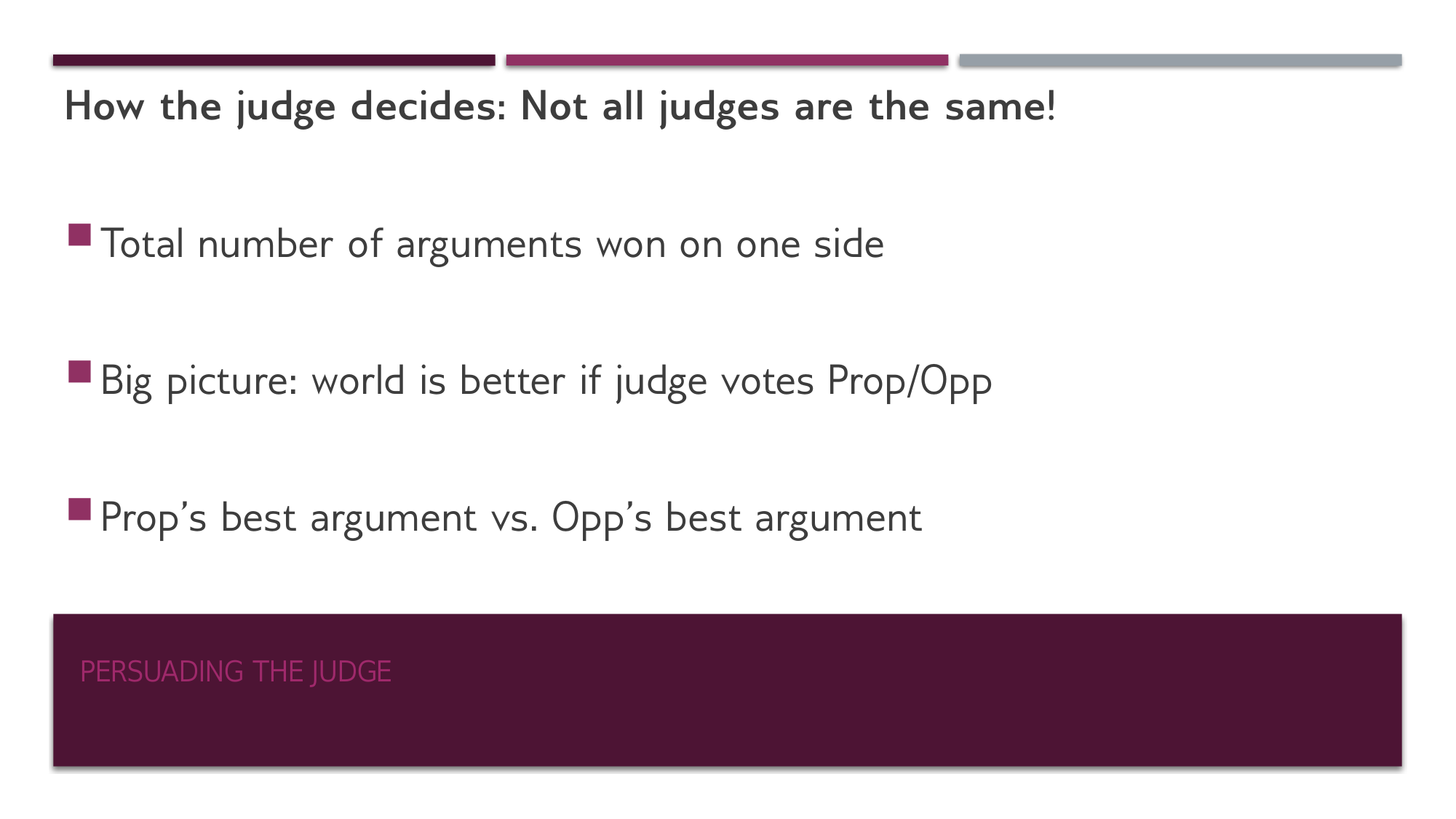

How the judge decides: Not all judges are the same!

Total number of arguments won on one side

Big picture: world is better if judge votes Prop/Opp

Prop’s best argument vs. Opp’s best argument

# Persuading the judge